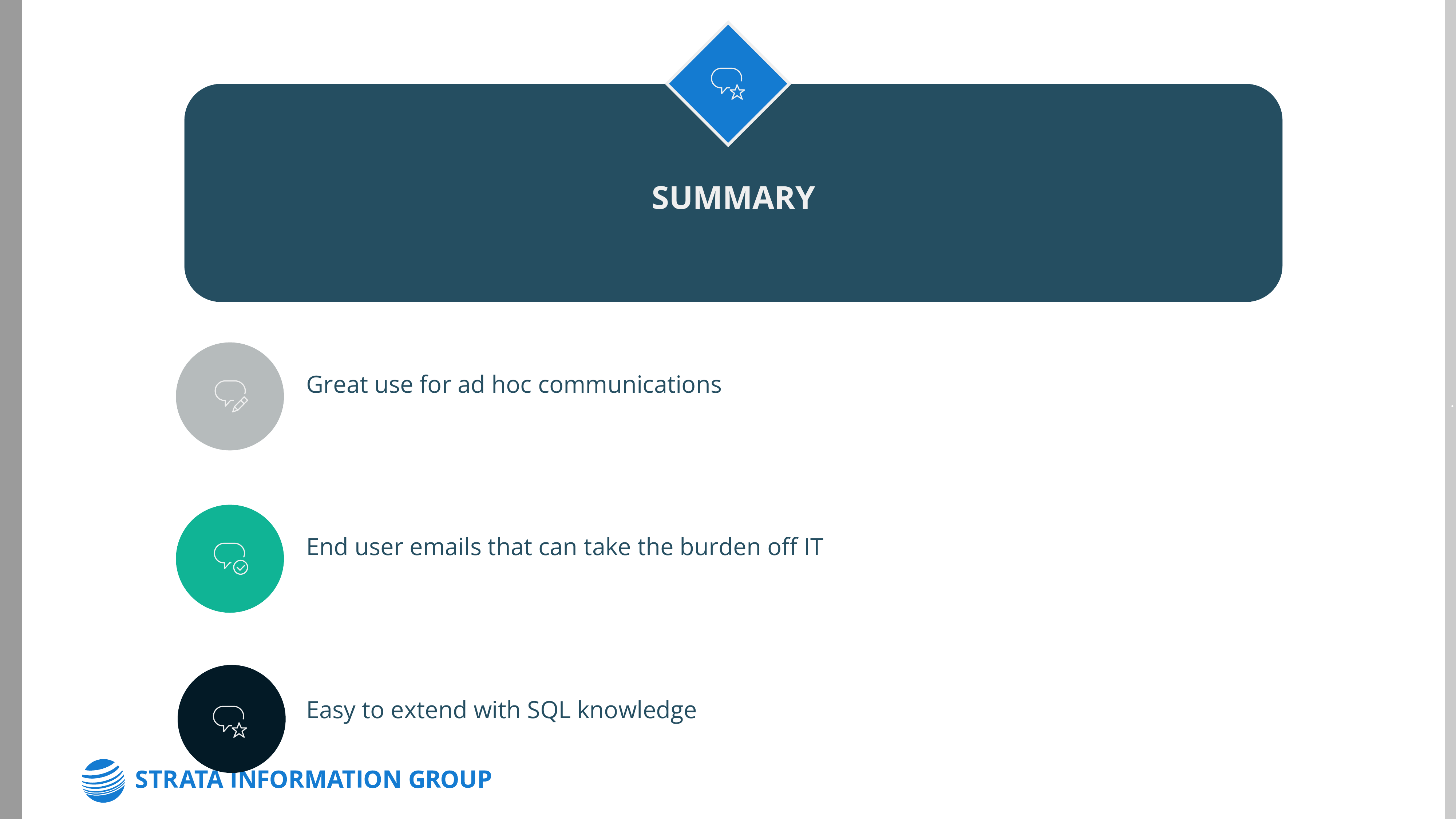

.

SUMMARY

Great use for ad hoc communications

End user emails that can take the burden off IT

Easy to extend with SQL knowledge